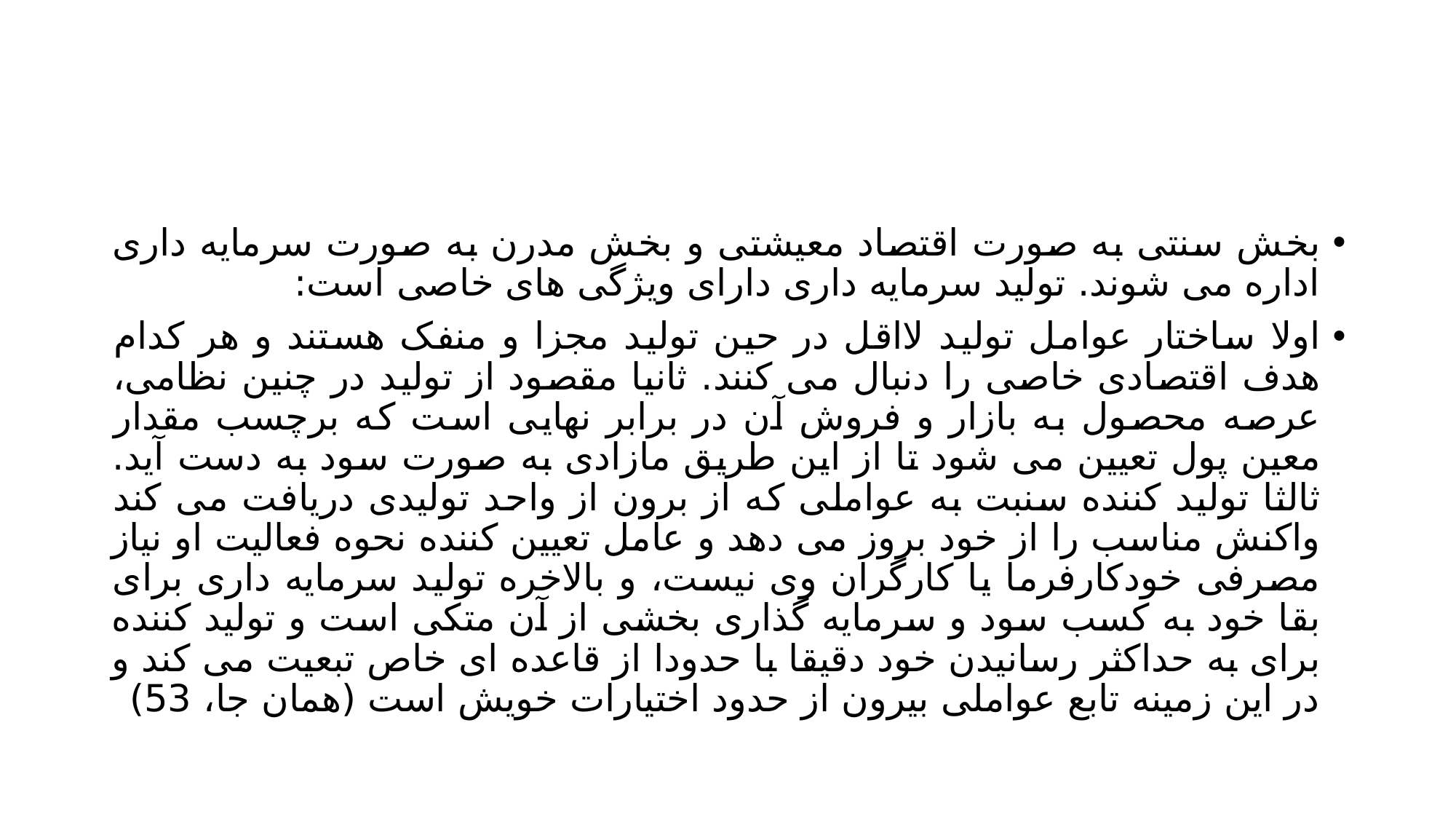

#
بخش سنتی به صورت اقتصاد معیشتی و بخش مدرن به صورت سرمایه داری اداره می شوند. تولید سرمایه داری دارای ویژگی های خاصی است:
اولا ساختار عوامل تولید لااقل در حین تولید مجزا و منفک هستند و هر کدام هدف اقتصادی خاصی را دنبال می کنند. ثانیا مقصود از تولید در چنین نظامی، عرصه محصول به بازار و فروش آن در برابر نهایی است که برچسب مقدار معین پول تعیین می شود تا از این طریق مازادی به صورت سود به دست آید. ثالثا تولید کننده سنبت به عواملی که از برون از واحد تولیدی دریافت می کند واکنش مناسب را از خود بروز می دهد و عامل تعیین کننده نحوه فعالیت او نیاز مصرفی خودکارفرما یا کارگران وی نیست، و بالاخره تولید سرمایه داری برای بقا خود به کسب سود و سرمایه گذاری بخشی از آن متکی است و تولید کننده برای به حداکثر رسانیدن خود دقیقا با حدودا از قاعده ای خاص تبعیت می کند و در این زمینه تابع عواملی بیرون از حدود اختیارات خویش است (همان جا، 53)